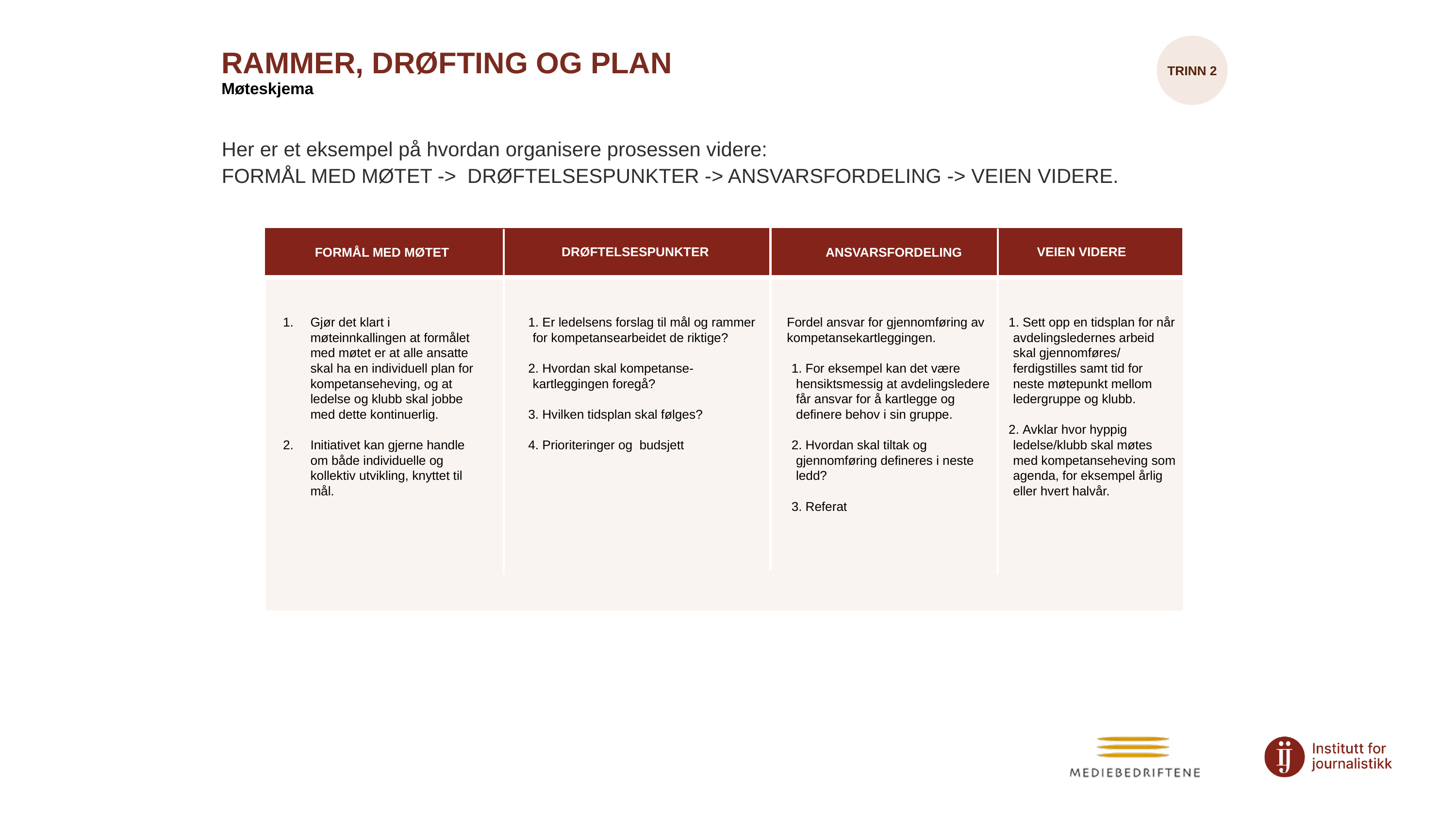

RAMMER, DRØFTING OG PLAN
Møteskjema

TRINN 2
Her er et eksempel på hvordan organisere prosessen videre:
FORMÅL MED MØTET ->  DRØFTELSESPUNKTER -> ANSVARSFORDELING -> VEIEN VIDERE.

VEIEN VIDERE

DRØFTELSESPUNKTER

FORMÅL MED MØTET

ANSVARSFORDELING

Gjør det klart i møteinnkallingen at formålet med møtet er at alle ansatte skal ha en individuell plan for kompetanseheving, og at ledelse og klubb skal jobbe med dette kontinuerlig.

Initiativet kan gjerne handle om både individuelle og kollektiv utvikling, knyttet til mål.
 Er ledelsens forslag til mål og rammer for kompetansearbeidet de riktige?

 Hvordan skal kompetanse-kartleggingen foregå?

 Hvilken tidsplan skal følges?

 Prioriteringer og  budsjett
Fordel ansvar for gjennomføring av kompetansekartleggingen.

 For eksempel kan det være hensiktsmessig at avdelingsledere får ansvar for å kartlegge og definere behov i sin gruppe.

 Hvordan skal tiltak og gjennomføring defineres i neste ledd?

 Referat
 Sett opp en tidsplan for når avdelingsledernes arbeid skal gjennomføres/ ferdigstilles samt tid for neste møtepunkt mellom ledergruppe og klubb.

 Avklar hvor hyppig ledelse/klubb skal møtes med kompetanseheving som agenda, for eksempel årlig eller hvert halvår.